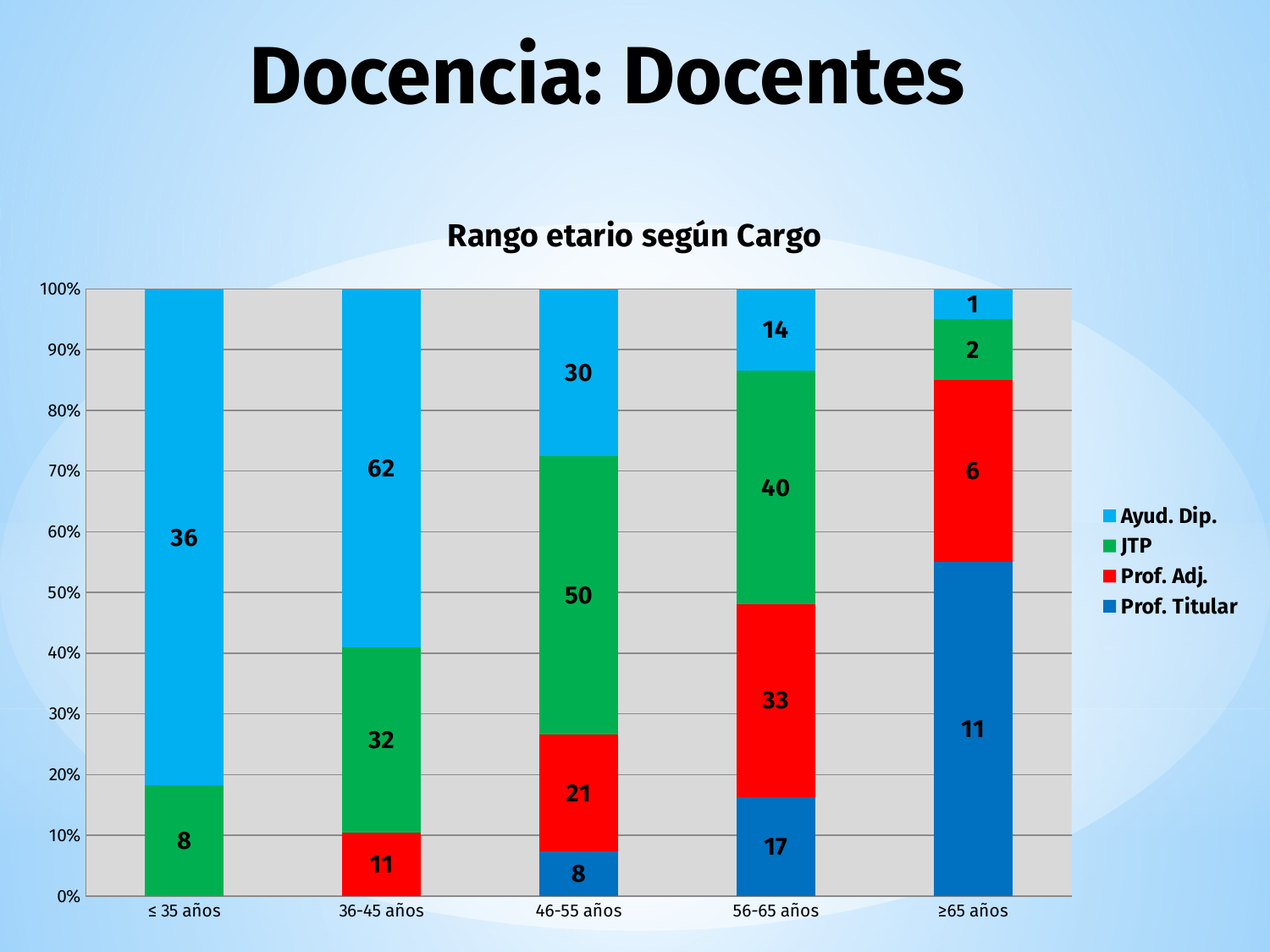

# Docencia: Docentes

### Chart: Rango etario según Cargo

| Category | Prof. Titular | Prof. Adj. | JTP | Ayud. Dip. |
|---|---|---|---|---|
| ≤ 35 años | 0.0 | 0.0 | 8.0 | 36.0 |
| 36-45 años | 0.0 | 11.0 | 32.0 | 62.0 |
| 46-55 años | 8.0 | 21.0 | 50.0 | 30.0 |
| 56-65 años | 17.0 | 33.0 | 40.0 | 14.0 |
| ≥65 años | 11.0 | 6.0 | 2.0 | 1.0 |